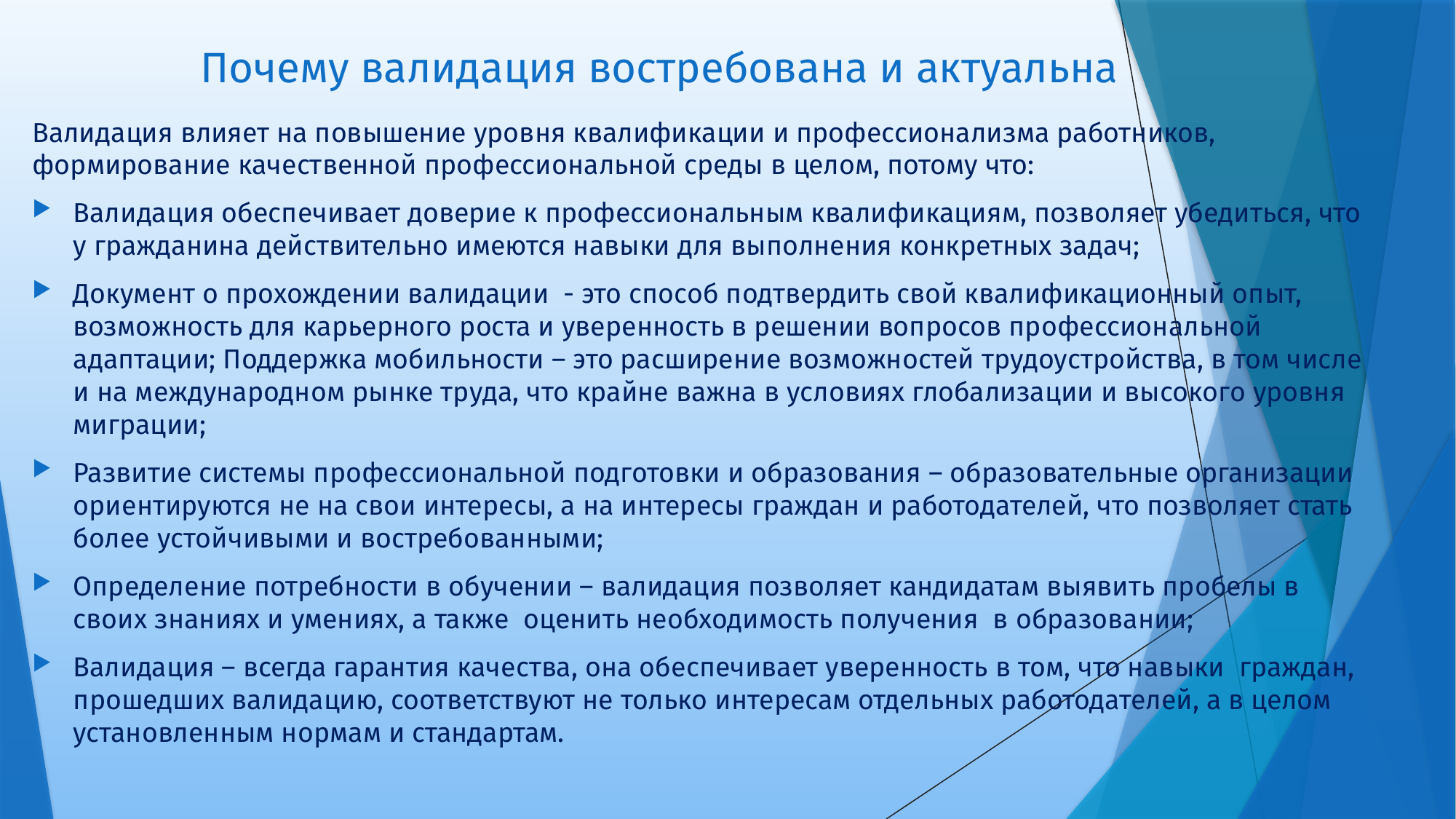

# Почему валидация востребована и актуальна
Валидация влияет на повышение уровня квалификации и профессионализма работников,   формирование качественной профессиональной среды в целом, потому что:
Валидация обеспечивает доверие к профессиональным квалификациям, позволяет убедиться, что у гражданина действительно имеются навыки для выполнения конкретных задач;
Документ о прохождении валидации  - это способ подтвердить свой квалификационный опыт, возможность для карьерного роста и уверенность в решении вопросов профессиональной адаптации; Поддержка мобильности – это расширение возможностей трудоустройства, в том числе и на международном рынке труда, что крайне важна в условиях глобализации и высокого уровня миграции;
Развитие системы профессиональной подготовки и образования – образовательные организации ориентируются не на свои интересы, а на интересы граждан и работодателей, что позволяет стать более устойчивыми и востребованными;
Определение потребности в обучении – валидация позволяет кандидатам выявить пробелы в своих знаниях и умениях, а также  оценить необходимость получения  в образовании;
Валидация – всегда гарантия качества, она обеспечивает уверенность в том, что навыки  граждан, прошедших валидацию, соответствуют не только интересам отдельных работодателей, а в целом установленным нормам и стандартам.